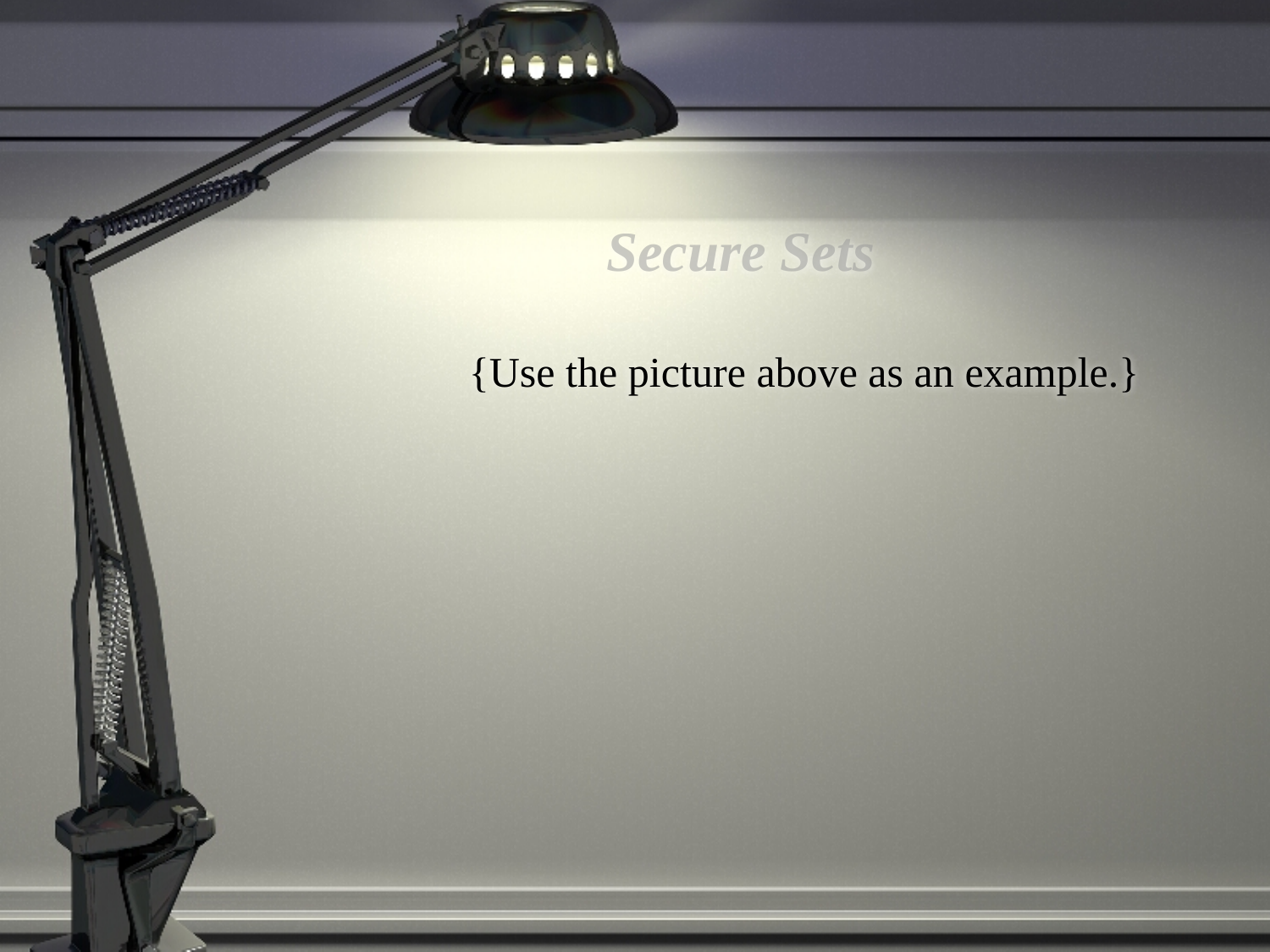

# Secure Sets
{Use the picture above as an example.}